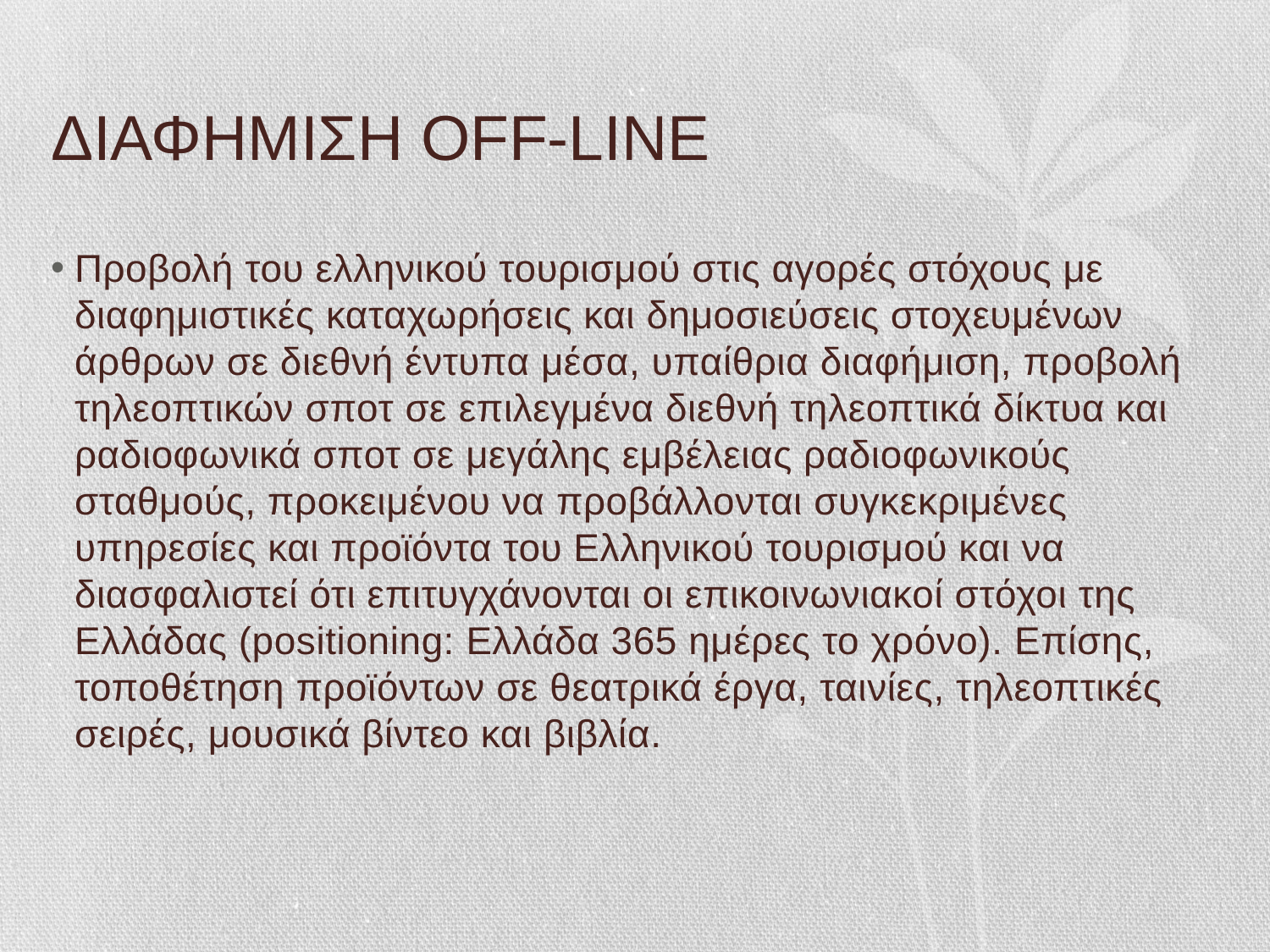

# ΔΙΑΦΗΜΙΣΗ OFF-LINE

Προβολή του ελληνικού τουρισμού στις αγορές στόχους με διαφημιστικές καταχωρήσεις και δημοσιεύσεις στοχευμένων άρθρων σε διεθνή έντυπα μέσα, υπαίθρια διαφήμιση, προβολή τηλεοπτικών σποτ σε επιλεγμένα διεθνή τηλεοπτικά δίκτυα και ραδιοφωνικά σποτ σε μεγάλης εμβέλειας ραδιοφωνικούς σταθμούς, προκειμένου να προβάλλονται συγκεκριμένες υπηρεσίες και προϊόντα του Ελληνικού τουρισμού και να διασφαλιστεί ότι επιτυγχάνονται οι επικοινωνιακοί στόχοι της Ελλάδας (positioning: Ελλάδα 365 ημέρες το χρόνο). Επίσης, τοποθέτηση προϊόντων σε θεατρικά έργα, ταινίες, τηλεοπτικές σειρές, μουσικά βίντεο και βιβλία.